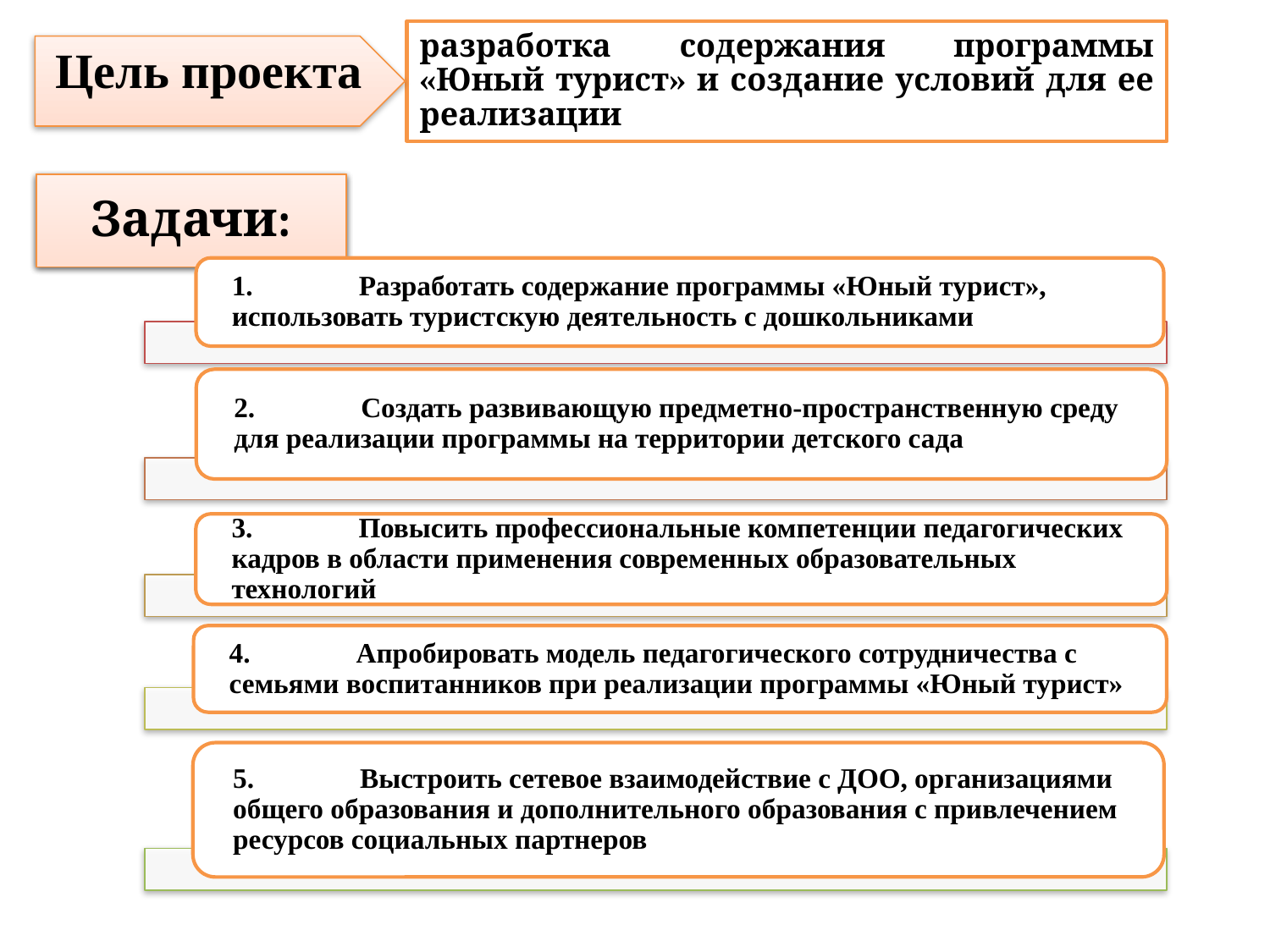

разработка содержания программы «Юный турист» и создание условий для ее реализации
Цель проекта

Задачи:
1.	Разработать содержание программы «Юный турист», использовать туристскую деятельность с дошкольниками
2.	Создать развивающую предметно-пространственную среду для реализации программы на территории детского сада
3.	Повысить профессиональные компетенции педагогических кадров в области применения современных образовательных технологий
4.	Апробировать модель педагогического сотрудничества с семьями воспитанников при реализации программы «Юный турист»
5.	Выстроить сетевое взаимодействие с ДОО, организациями общего образования и дополнительного образования с привлечением ресурсов социальных партнеров